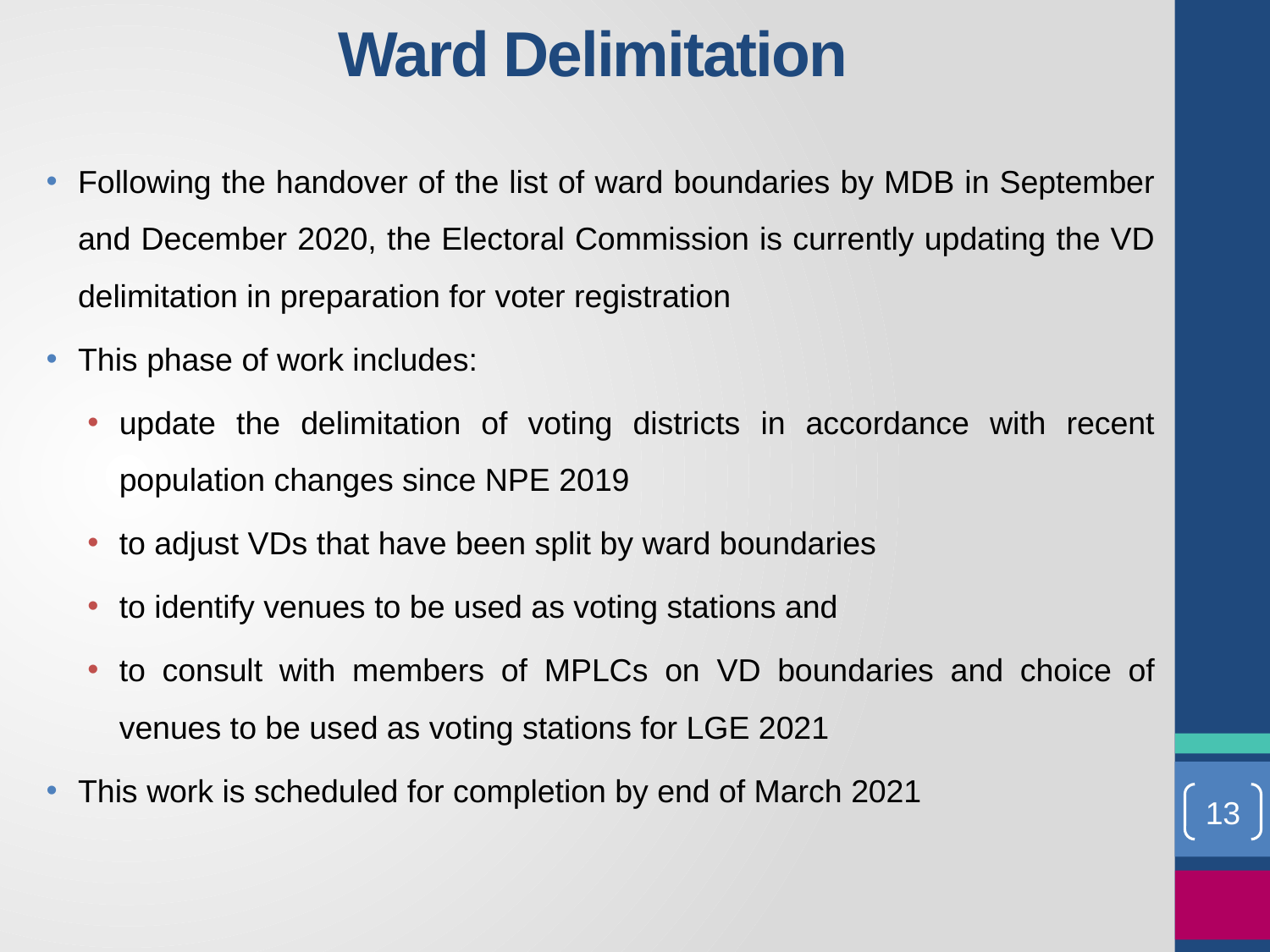

# Ward Delimitation
Following the handover of the list of ward boundaries by MDB in September and December 2020, the Electoral Commission is currently updating the VD delimitation in preparation for voter registration
This phase of work includes:
update the delimitation of voting districts in accordance with recent population changes since NPE 2019
to adjust VDs that have been split by ward boundaries
to identify venues to be used as voting stations and
to consult with members of MPLCs on VD boundaries and choice of venues to be used as voting stations for LGE 2021
This work is scheduled for completion by end of March 2021
13